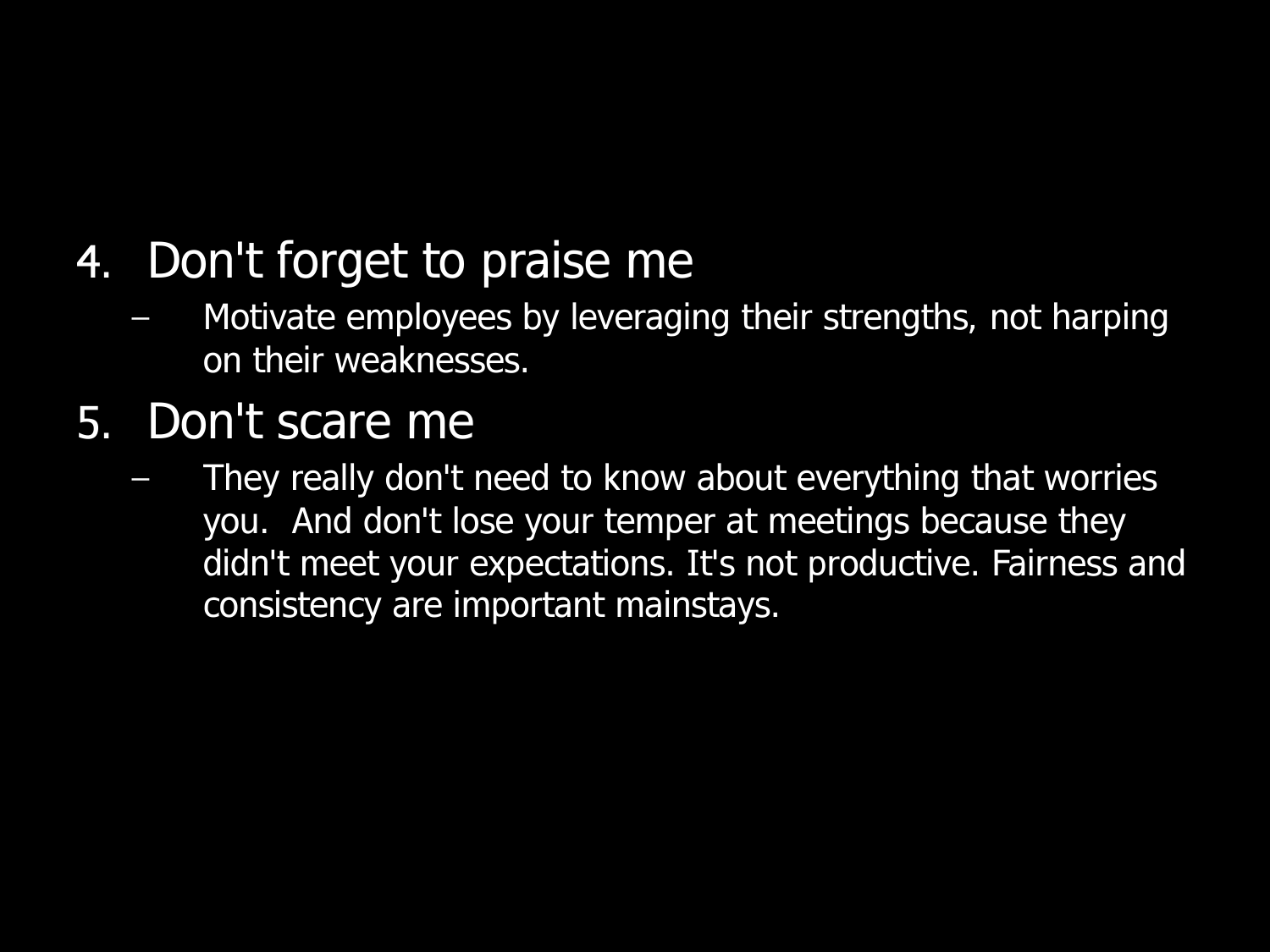

#
Don't forget to praise me
Motivate employees by leveraging their strengths, not harping on their weaknesses.
Don't scare me
They really don't need to know about everything that worries you.  And don't lose your temper at meetings because they didn't meet your expectations. It's not productive. Fairness and consistency are important mainstays.